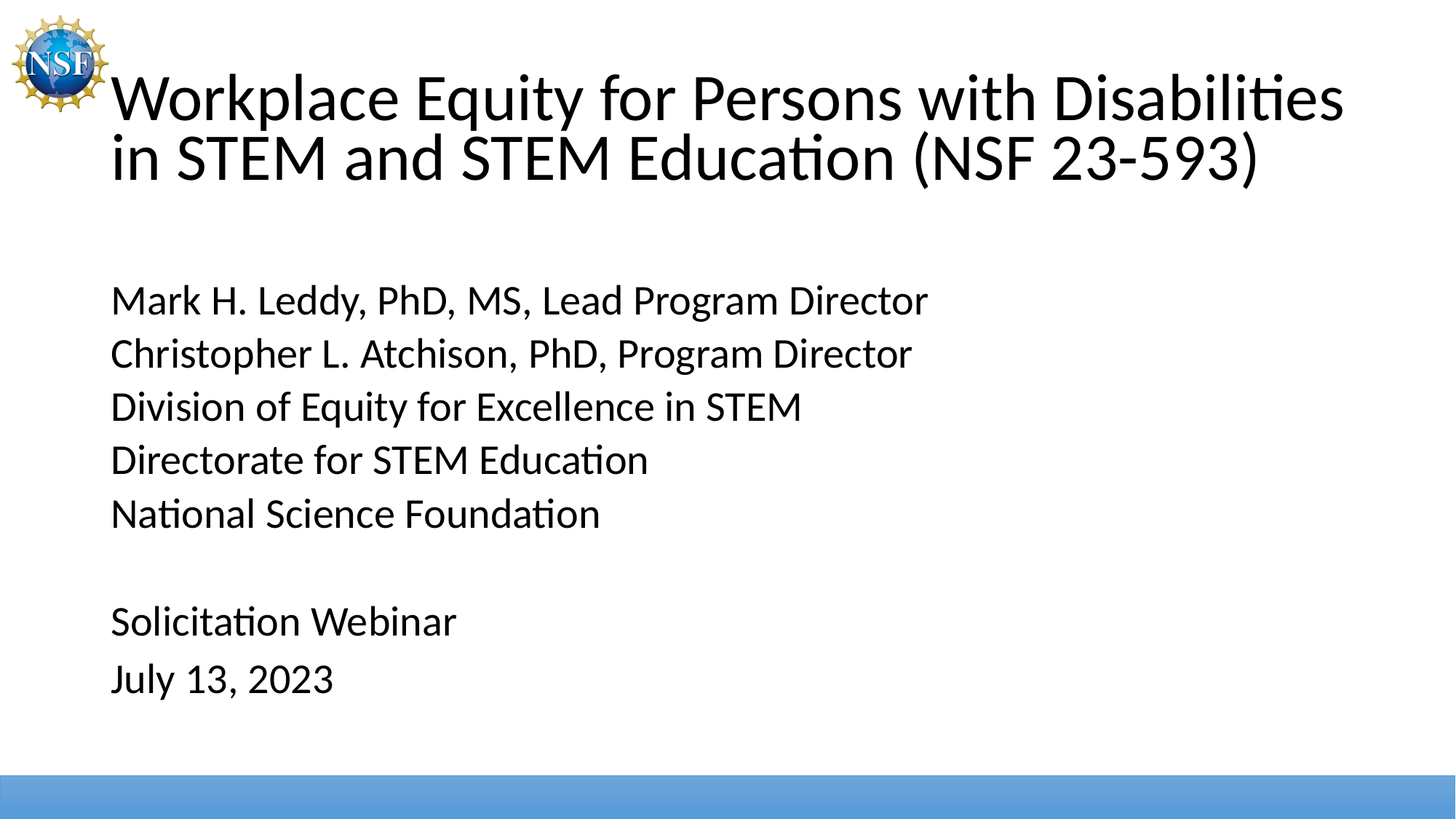

# Workplace Equity for Persons with Disabilities in STEM and STEM Education (NSF 23-593)
Mark H. Leddy, PhD, MS, Lead Program Director
Christopher L. Atchison, PhD, Program Director
Division of Equity for Excellence in STEM
Directorate for STEM Education
National Science Foundation

Solicitation Webinar
July 13, 2023